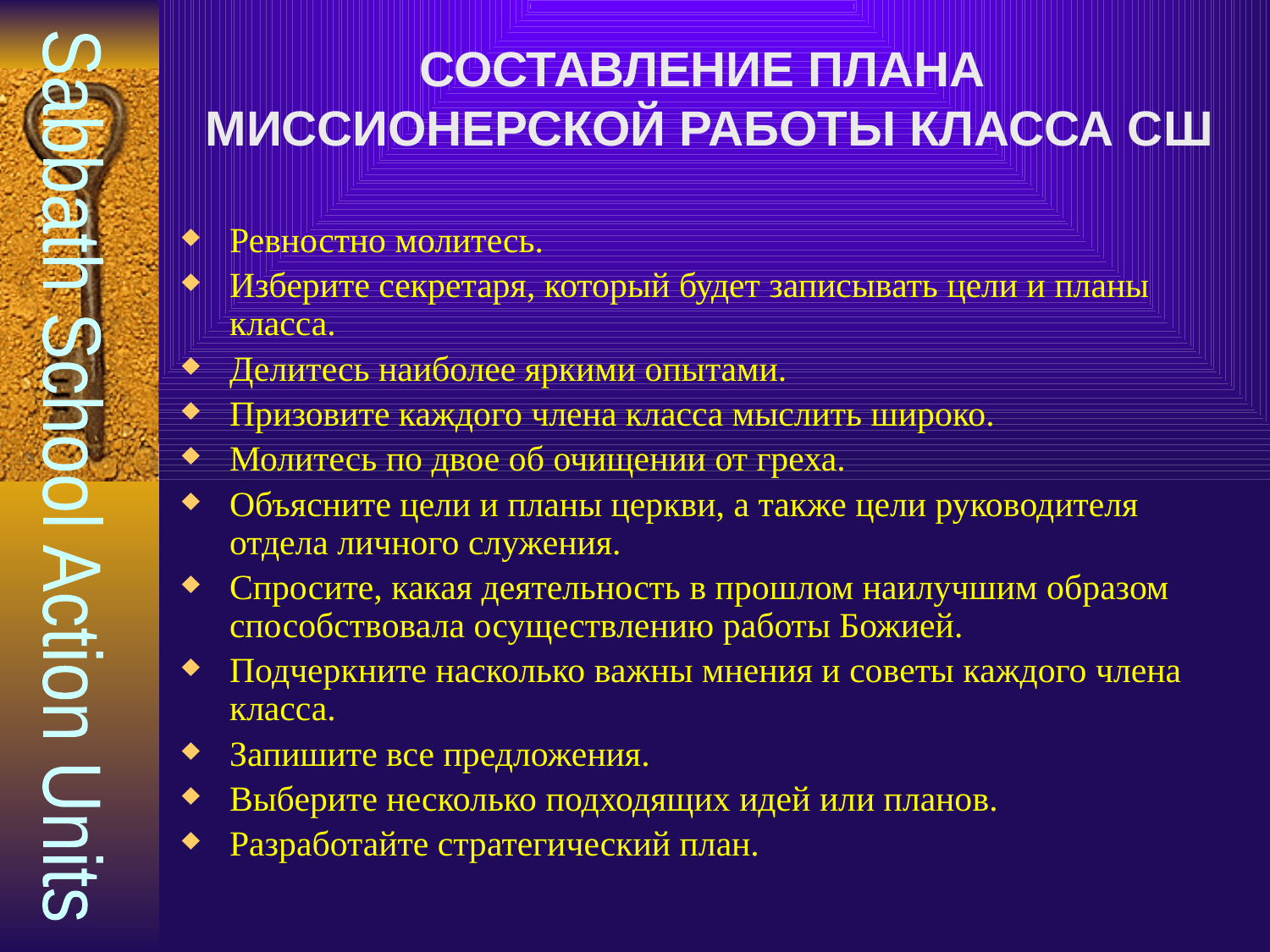

# СОСТАВЛЕНИЕ ПЛАНА МИССИОНЕРСКОЙ РАБОТЫ КЛАССА СШ
Ревностно молитесь.
Изберите секретаря, который будет записывать цели и планы класса.
Делитесь наиболее яркими опытами.
Призовите каждого члена класса мыслить широко.
Молитесь по двое об очищении от греха.
Объясните цели и планы церкви, а также цели руководителя отдела личного служения.
Спросите, какая деятельность в прошлом наилучшим образом способствовала осуществлению работы Божией.
Подчеркните насколько важны мнения и советы каждого члена класса.
Запишите все предложения.
Выберите несколько подходящих идей или планов.
Разработайте стратегический план.